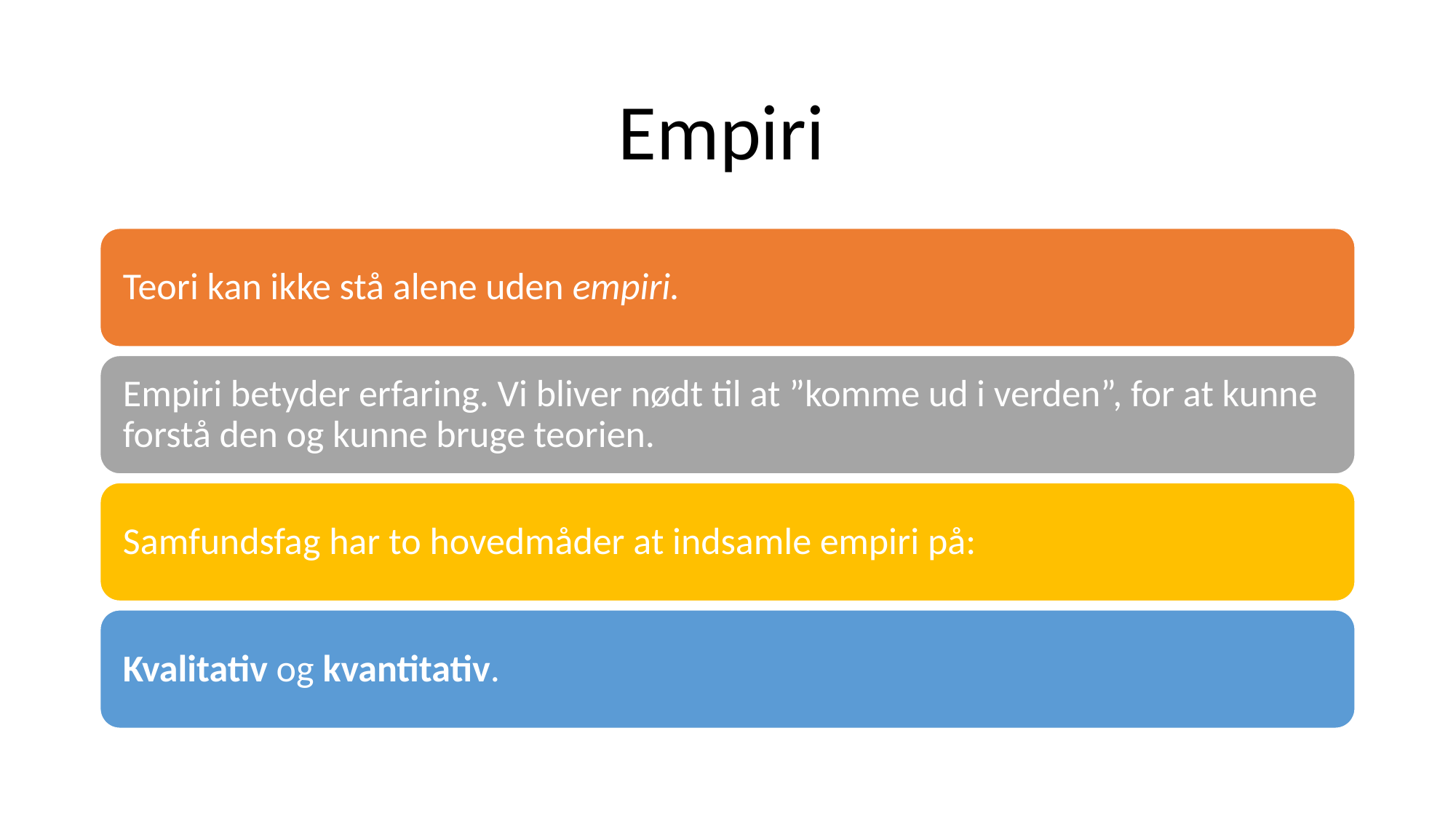

# Empiri
Teori kan ikke stå alene uden empiri.
Empiri betyder erfaring. Vi bliver nødt til at ”komme ud i verden”, for at kunne forstå den og kunne bruge teorien.
Samfundsfag har to hovedmåder at indsamle empiri på:
Kvalitativ og kvantitativ.